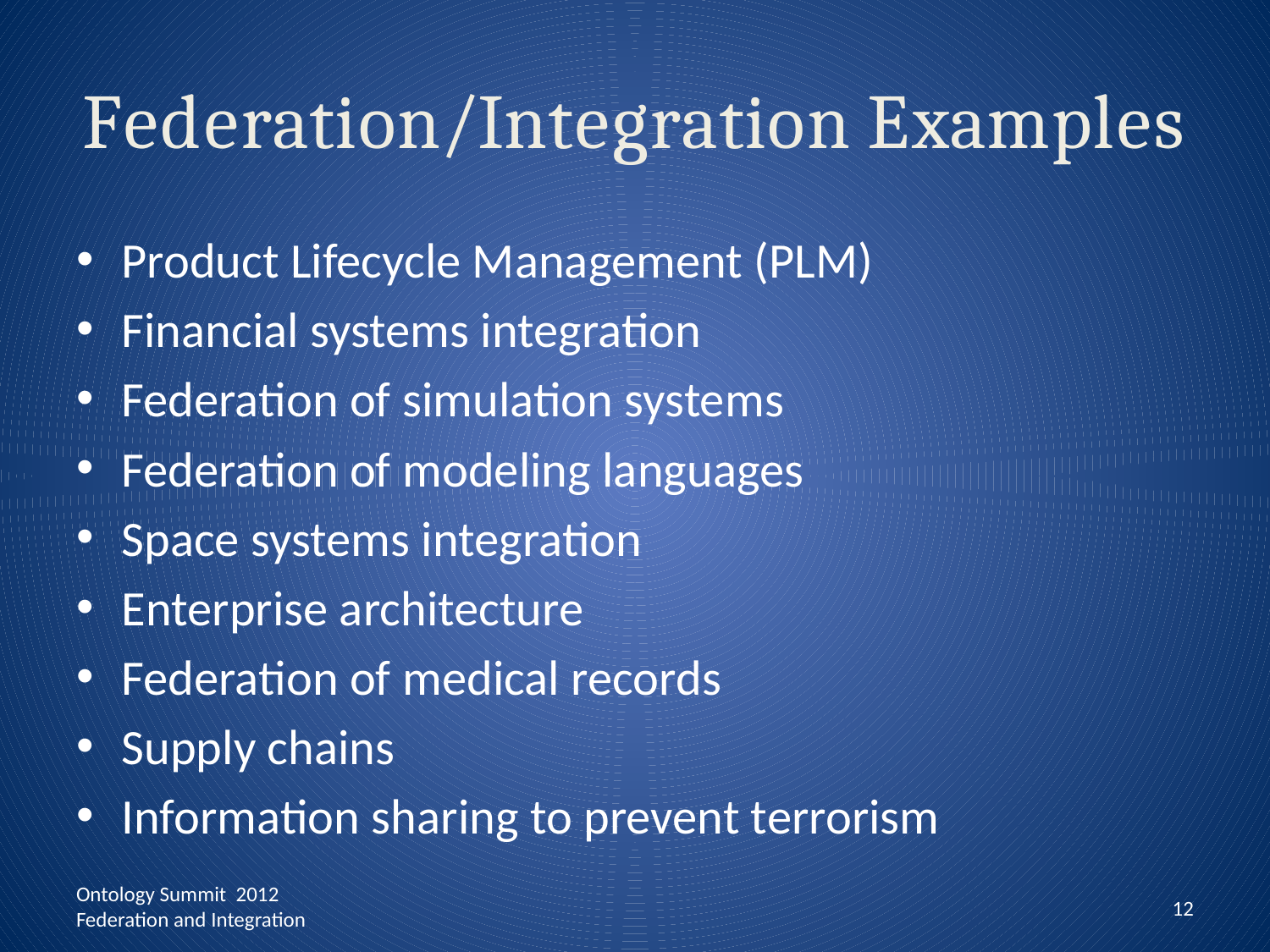

# Federation/Integration Examples
Product Lifecycle Management (PLM)
Financial systems integration
Federation of simulation systems
Federation of modeling languages
Space systems integration
Enterprise architecture
Federation of medical records
Supply chains
Information sharing to prevent terrorism

12